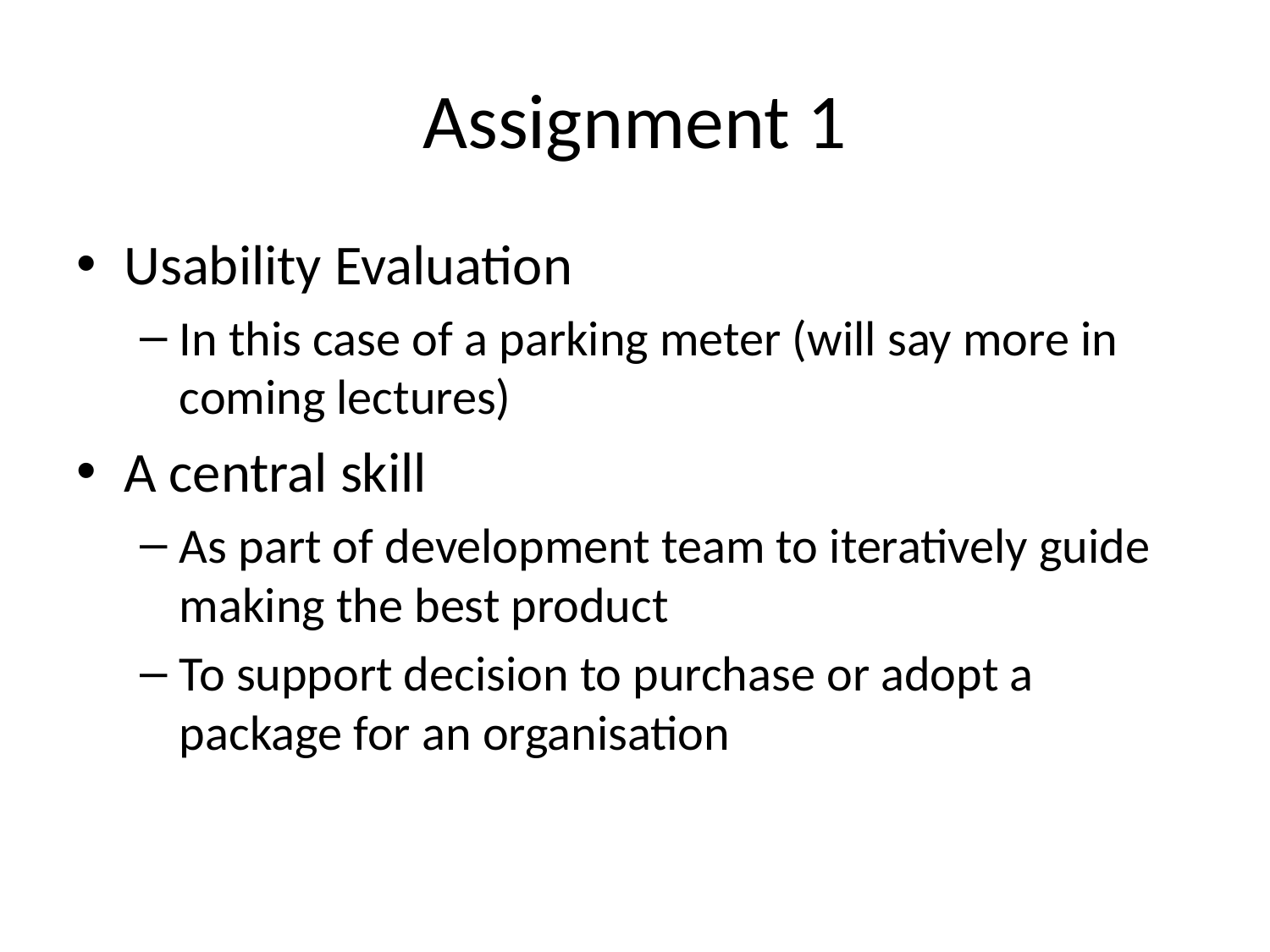

# Assignment 1
Usability Evaluation
In this case of a parking meter (will say more in coming lectures)
A central skill
As part of development team to iteratively guide making the best product
To support decision to purchase or adopt a package for an organisation